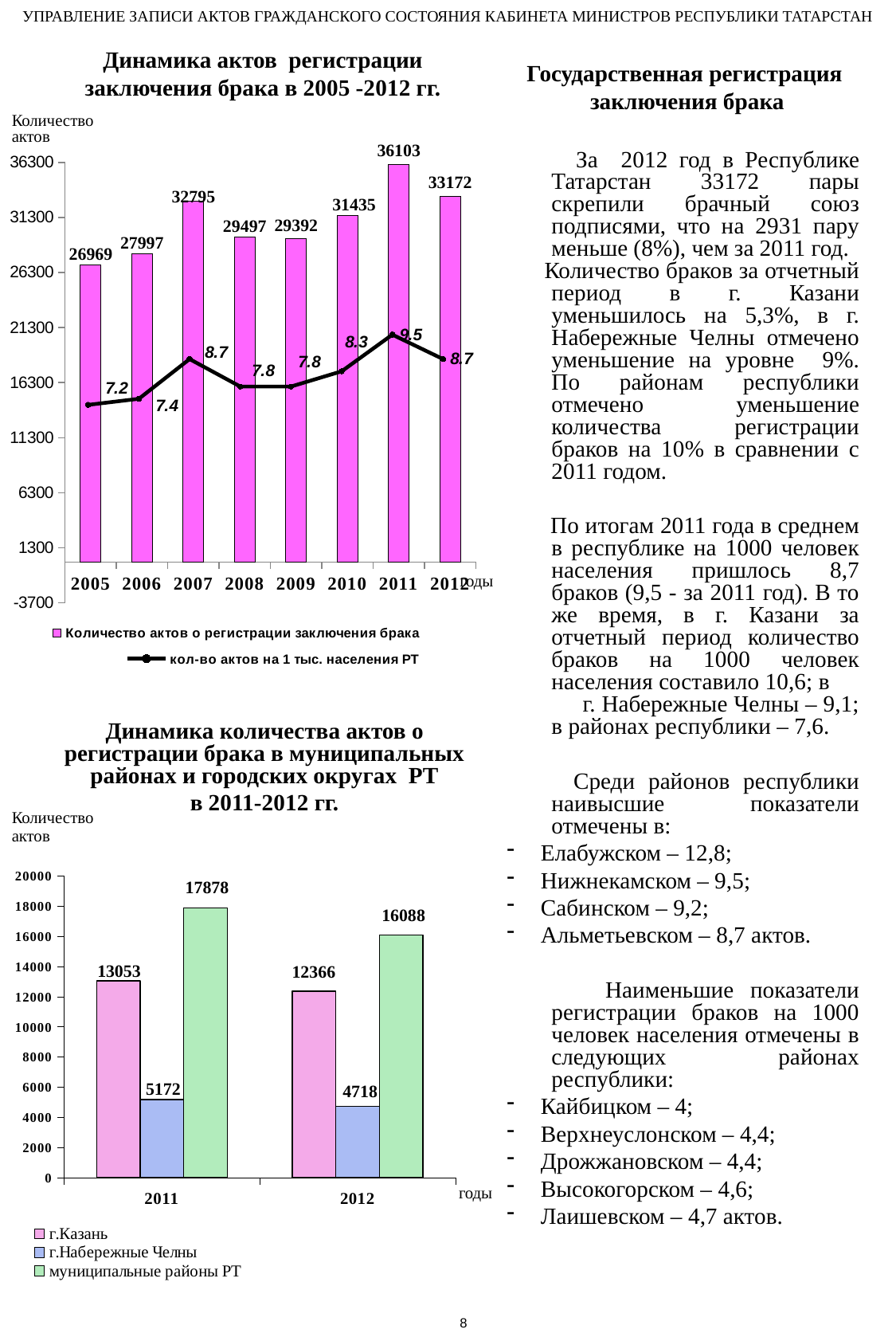

УПРАВЛЕНИЕ ЗАПИСИ АКТОВ ГРАЖДАНСКОГО СОСТОЯНИЯ КАБИНЕТА МИНИСТРОВ РЕСПУБЛИКИ ТАТАРСТАН

Динамика актов  регистрации заключения брака в 2005 -2012 гг.
# Государственная регистрация заключения брака

      За  2012 год в Республике Татарстан 33172 пары скрепили брачный союз подписями, что на 2931 пару меньше (8%), чем за 2011 год.
      Количество браков за отчетный период в г. Казани уменьшилось на 5,3%, в г. Набережные Челны отмечено уменьшение на уровне  9%. По районам республики отмечено уменьшение количества регистрации браков на 10% в сравнении с 2011 годом.

       По итогам 2011 года в среднем в республике на 1000 человек населения пришлось 8,7 браков (9,5 - за 2011 год). В то же время, в г. Казани за отчетный период количество браков на 1000 человек населения составило 10,6; в           г. Набережные Челны – 9,1; в районах республики – 7,6.

     Среди районов республики наивысшие показатели отмечены в:
 Елабужском – 12,8;
 Нижнекамском – 9,5;
 Сабинском – 9,2;
 Альметьевском – 8,7 актов.

      Наименьшие показатели регистрации браков на 1000 человек населения отмечены в следующих районах республики:
 Кайбицком – 4;
 Верхнеуслонском – 4,4;
 Дрожжановском – 4,4;
 Высокогорском – 4,6;
 Лаишевском – 4,7 актов.

Количество
актов

### Chart

| Category | Количество актов о регистрации заключения брака |
|---|---|
| 2005 | 26969.0 |
| 2006 | 27997.0 |
| 2007 | 32795.0 |
| 2008 | 29497.0 |
| 2009 | 29392.0 |
| 2010 | 31435.0 |
| 2011 | 36103.0 |
| 2012 | 33172.0 |

### Chart

| Category | кол-во актов на 1 тыс. населения РТ |
|---|---|
| 2005 | 7.2 |
| 2006 | 7.4 |
| 2007 | 8.700000000000001 |
| 2008 | 7.8 |
| 2009 | 7.8 |
| 2010 | 8.3 |
| 2011 | 9.5 |
| 2012 | 8.700000000000001 |
годы

Динамика количества актов о регистрации брака в муниципальных районах и городских округах  РТ
в 2011-2012 гг.
Количество
актов

### Chart

| Category | г.Казань | г.Набережные Челны | муниципальные районы РТ  |
|---|---|---|---|
| 2011 | 13053.0 | 5172.0 | 17878.0 |
| 2012 | 12366.0 | 4718.0 | 16088.0 |
  годы
8